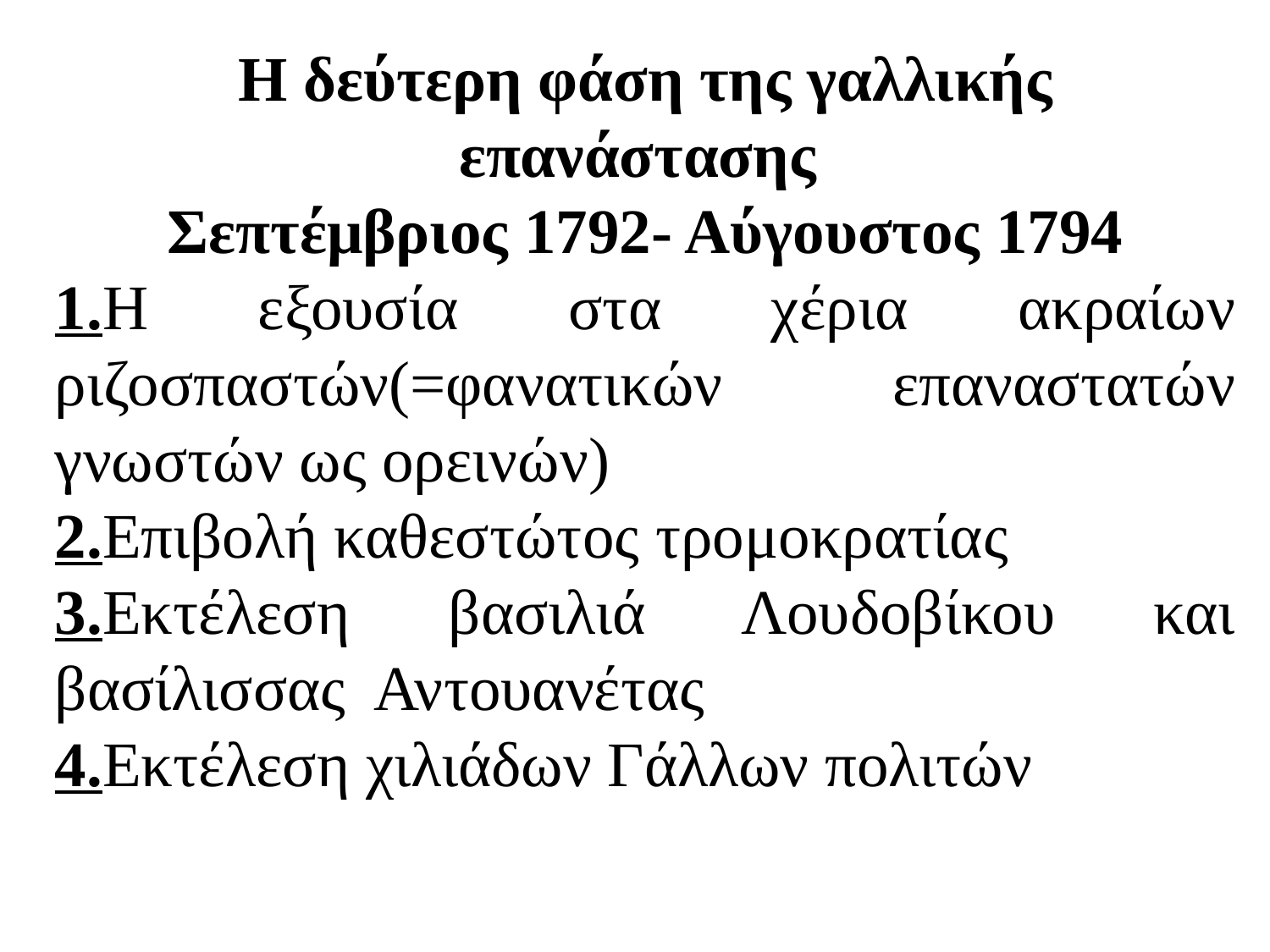

Η δεύτερη φάση της γαλλικής επανάστασης
Σεπτέμβριος 1792- Αύγουστος 1794
1.Η εξουσία στα χέρια ακραίων ριζοσπαστών(=φανατικών επαναστατών γνωστών ως ορεινών)
2.Επιβολή καθεστώτος τρομοκρατίας
3.Εκτέλεση βασιλιά Λουδοβίκου και βασίλισσας  Αντουανέτας
4.Εκτέλεση χιλιάδων Γάλλων πολιτών